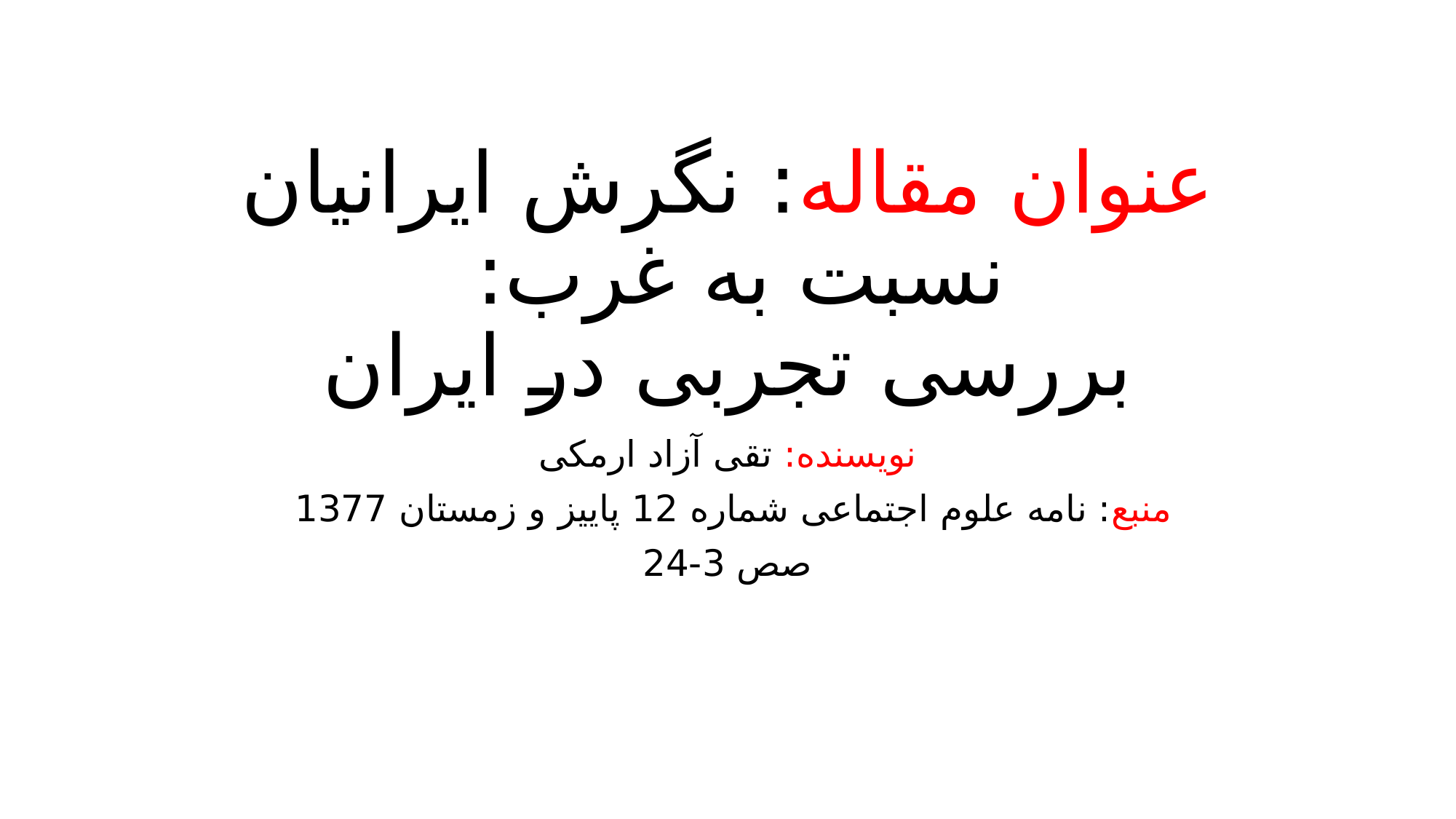

# عنوان مقاله: نگرش ایرانیان نسبت به غرب: بررسی تجربی در ایران
نویسنده: تقی آزاد ارمکی
منبع: نامه علوم اجتماعی شماره 12 پاییز و زمستان 1377
صص 3-24